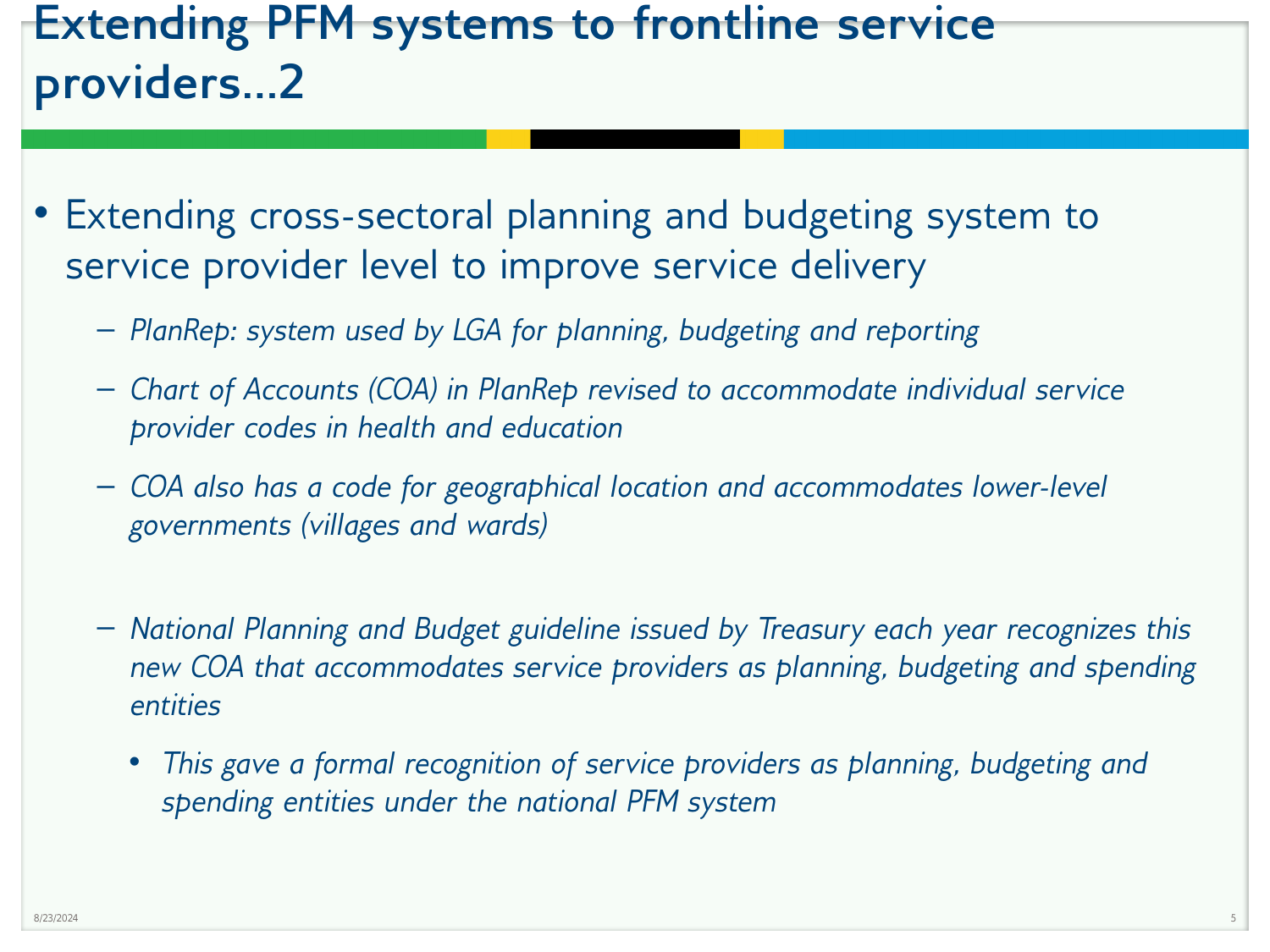

# Extending PFM systems to frontline service providers…2
Extending cross-sectoral planning and budgeting system to service provider level to improve service delivery
PlanRep: system used by LGA for planning, budgeting and reporting
Chart of Accounts (COA) in PlanRep revised to accommodate individual service provider codes in health and education
COA also has a code for geographical location and accommodates lower-level governments (villages and wards)

National Planning and Budget guideline issued by Treasury each year recognizes this new COA that accommodates service providers as planning, budgeting and spending entities
This gave a formal recognition of service providers as planning, budgeting and spending entities under the national PFM system

8/23/2024
5